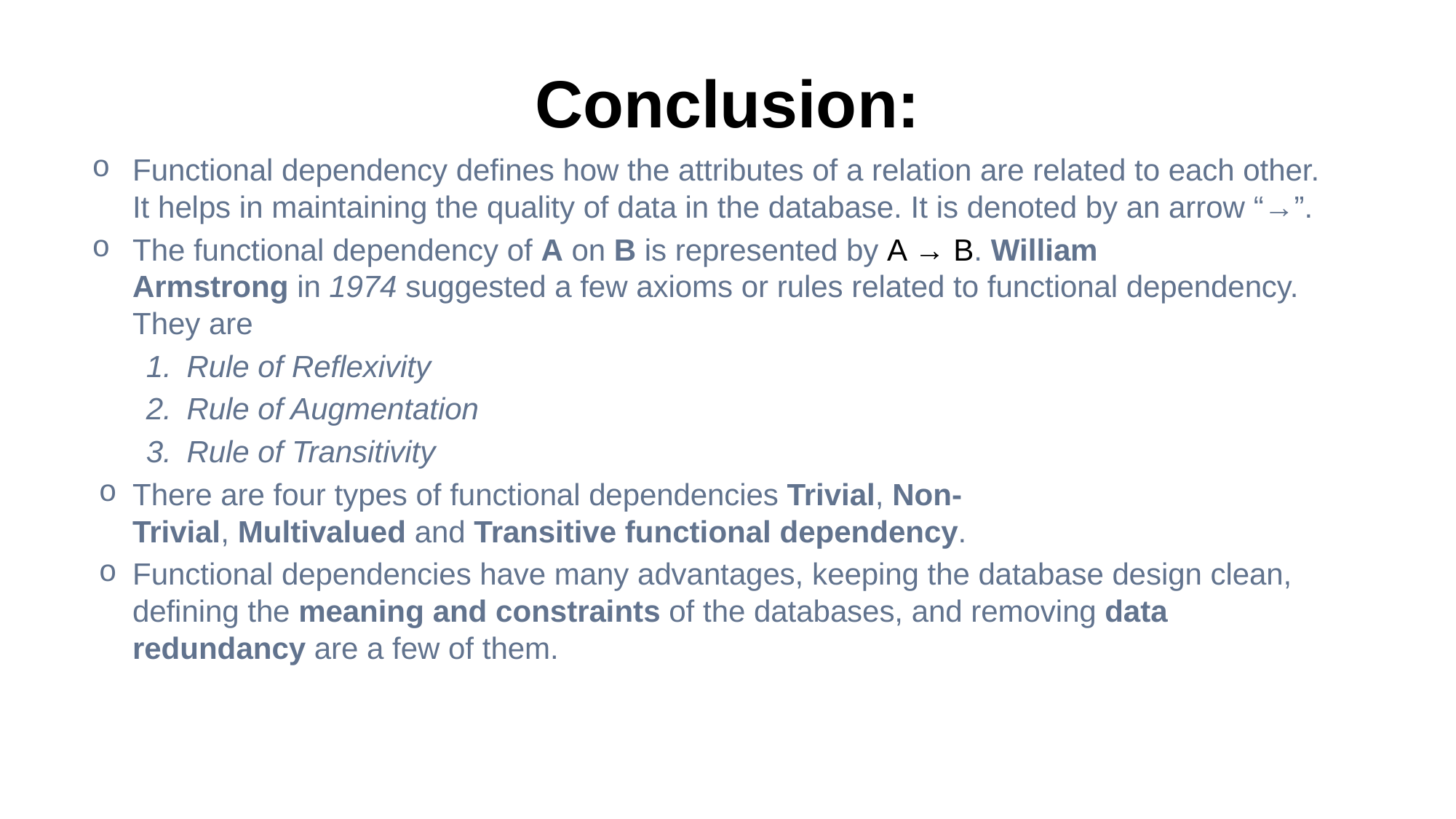

# Conclusion:
Functional dependency defines how the attributes of a relation are related to each other. It helps in maintaining the quality of data in the database. It is denoted by an arrow “→”.
The functional dependency of A on B is represented by A → B. William Armstrong in 1974 suggested a few axioms or rules related to functional dependency. They are
Rule of Reflexivity
Rule of Augmentation
Rule of Transitivity
There are four types of functional dependencies Trivial, Non-Trivial, Multivalued and Transitive functional dependency.
Functional dependencies have many advantages, keeping the database design clean, defining the meaning and constraints of the databases, and removing data redundancy are a few of them.